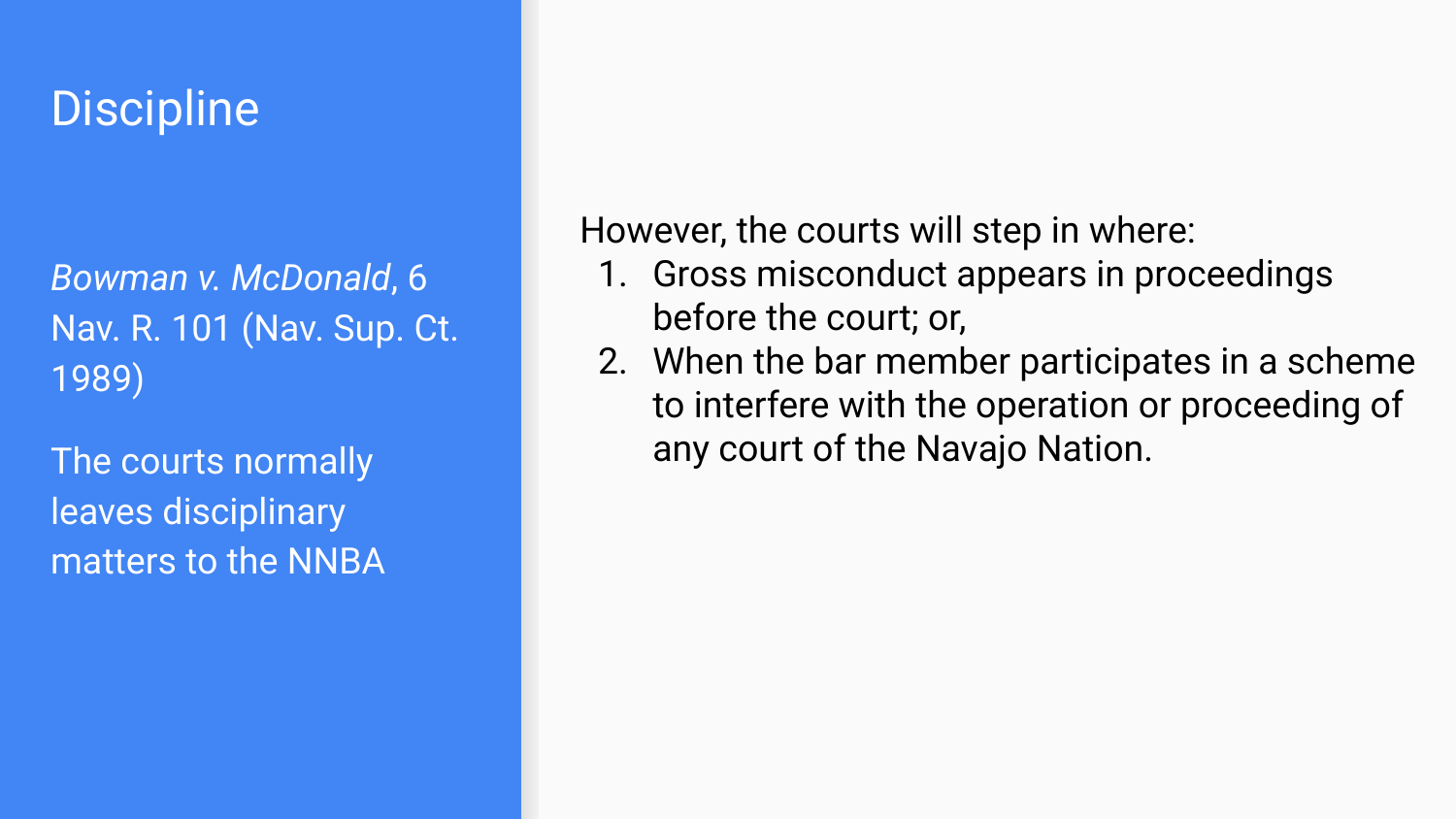

# Discipline

However, the courts will step in where:
Gross misconduct appears in proceedings before the court; or,
When the bar member participates in a scheme to interfere with the operation or proceeding of any court of the Navajo Nation.

Bowman v. McDonald, 6 Nav. R. 101 (Nav. Sup. Ct. 1989)
The courts normally leaves disciplinary matters to the NNBA